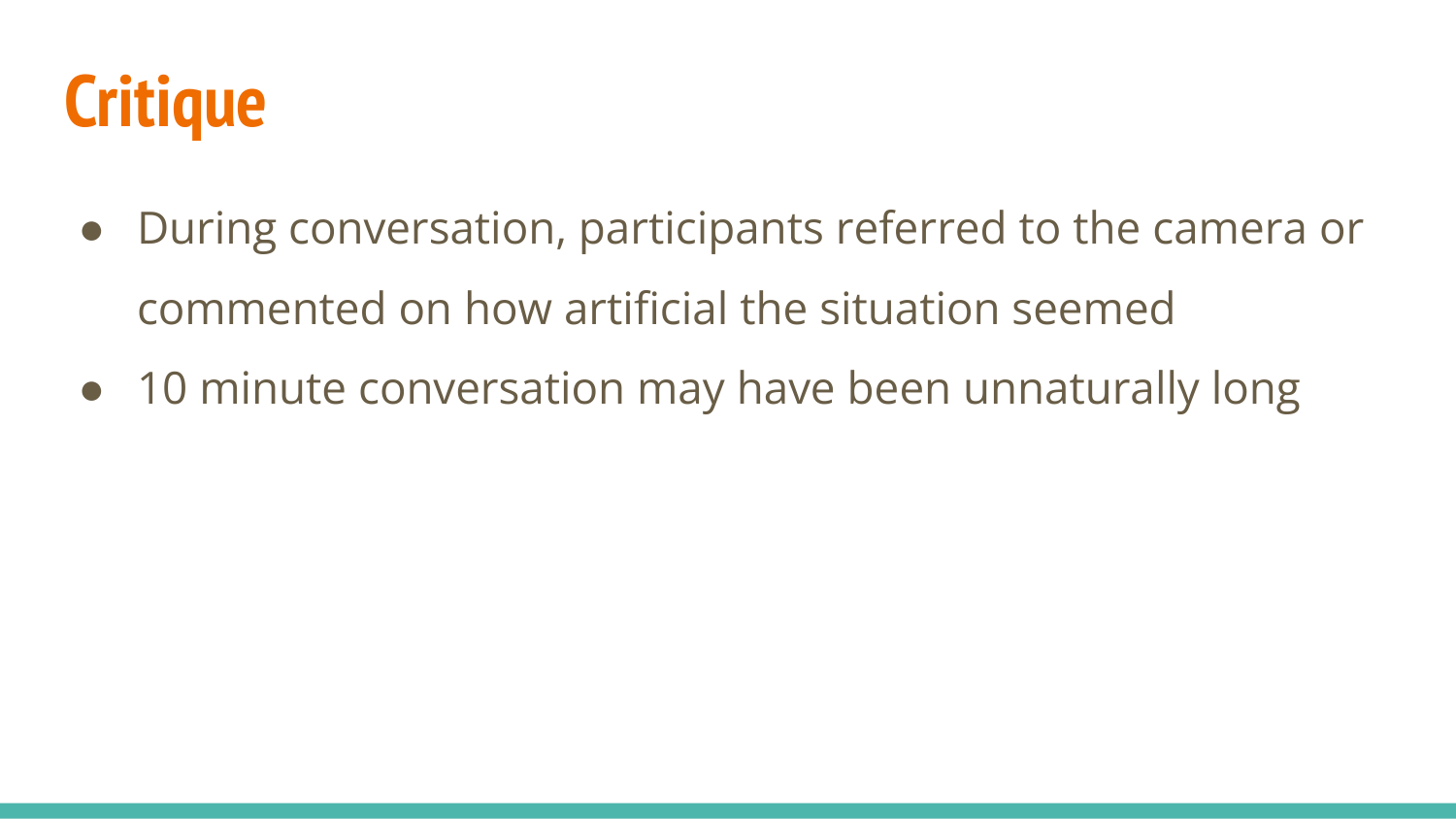

# Critique
During conversation, participants referred to the camera or commented on how artificial the situation seemed
10 minute conversation may have been unnaturally long